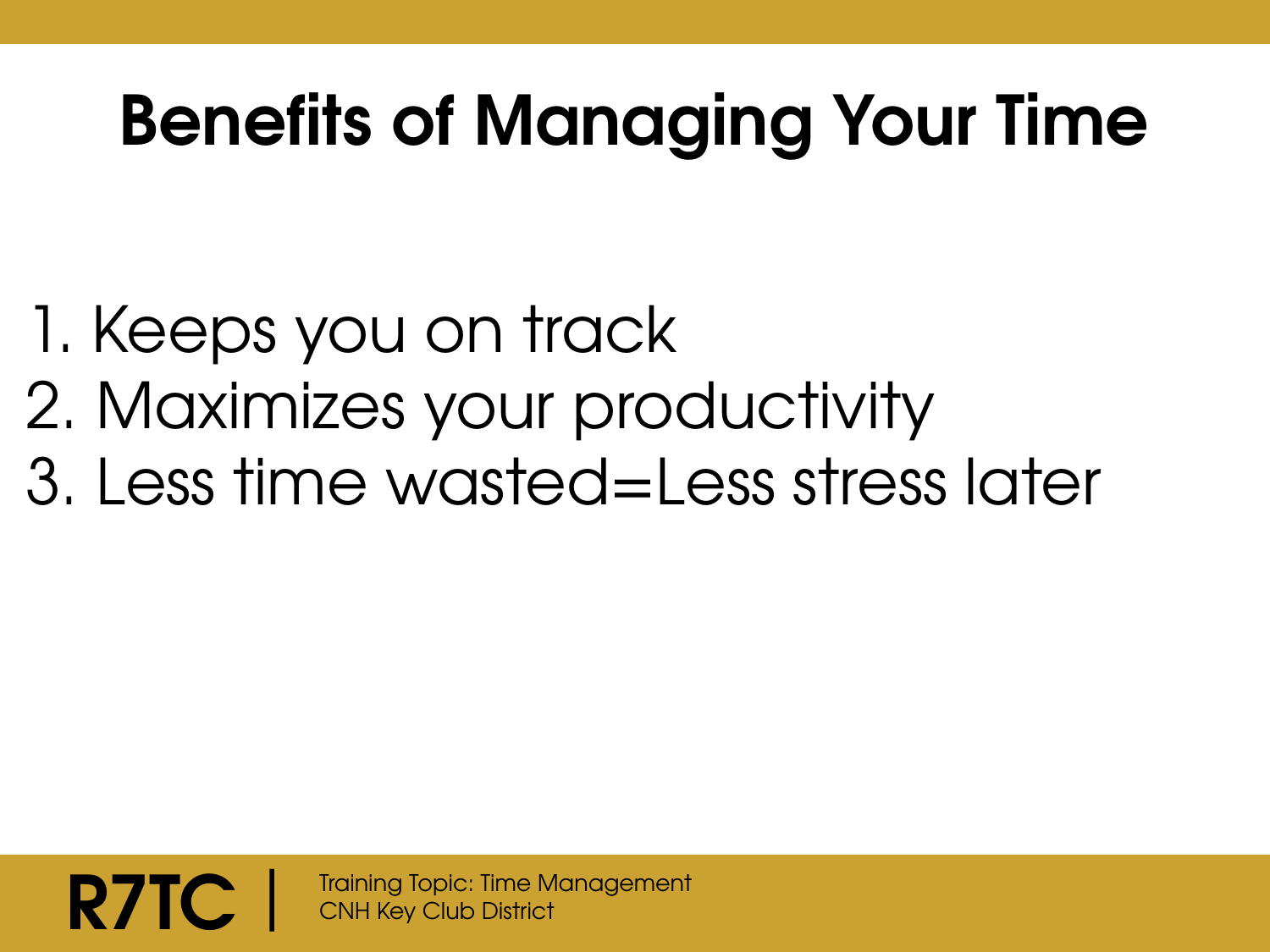

# Benefits of Managing Your Time
1. Keeps you on track
2. Maximizes your productivity
3. Less time wasted=Less stress later
|
R7TC

Training Topic: Time Management
CNH Key Club District